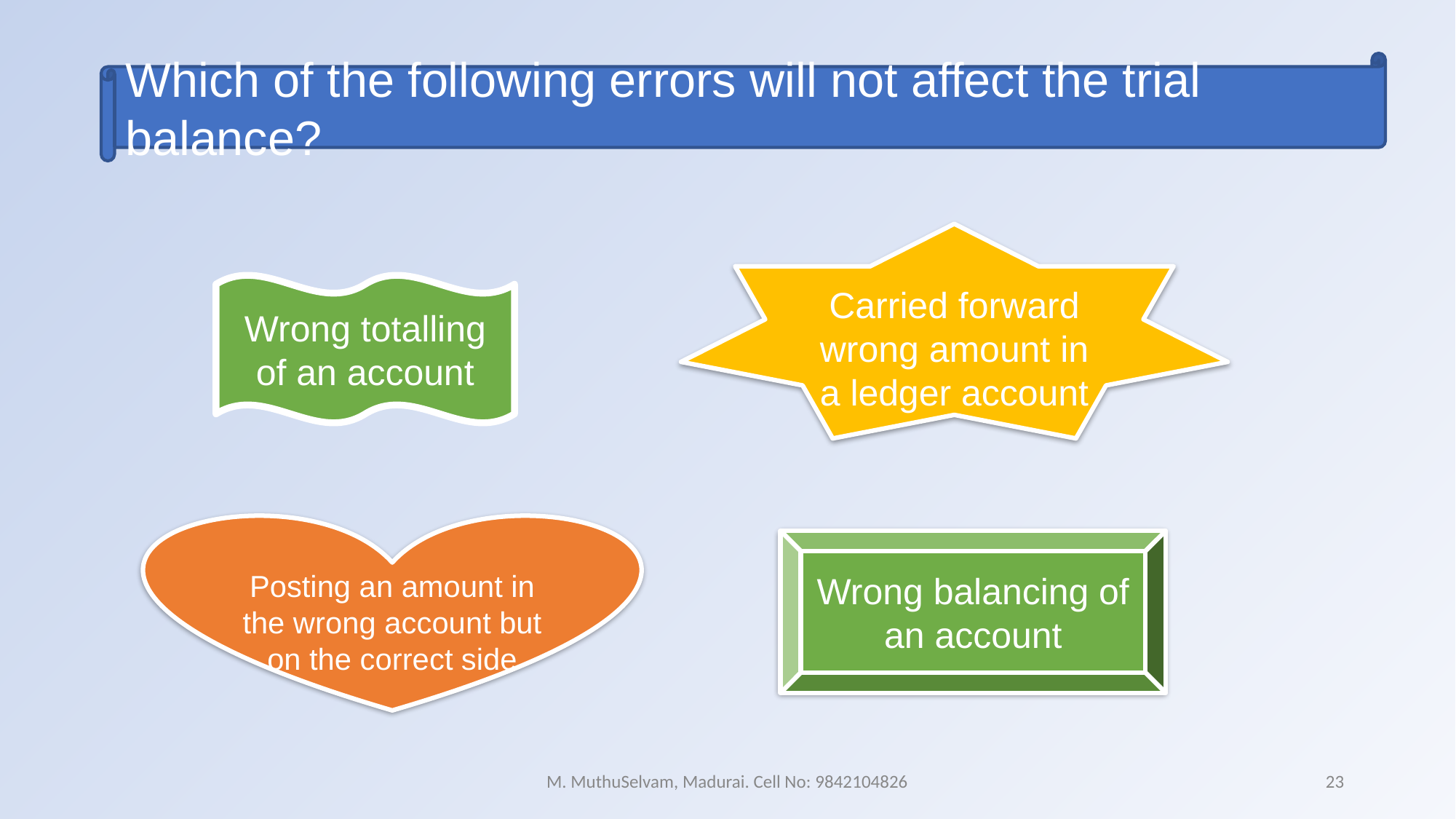

Which of the following errors will not affect the trial balance?

Carried forward wrong amount in a ledger account
Wrong totalling of an account

Posting an amount in the wrong account but on the correct side
Wrong balancing of an account
M. MuthuSelvam, Madurai. Cell No: 9842104826
23